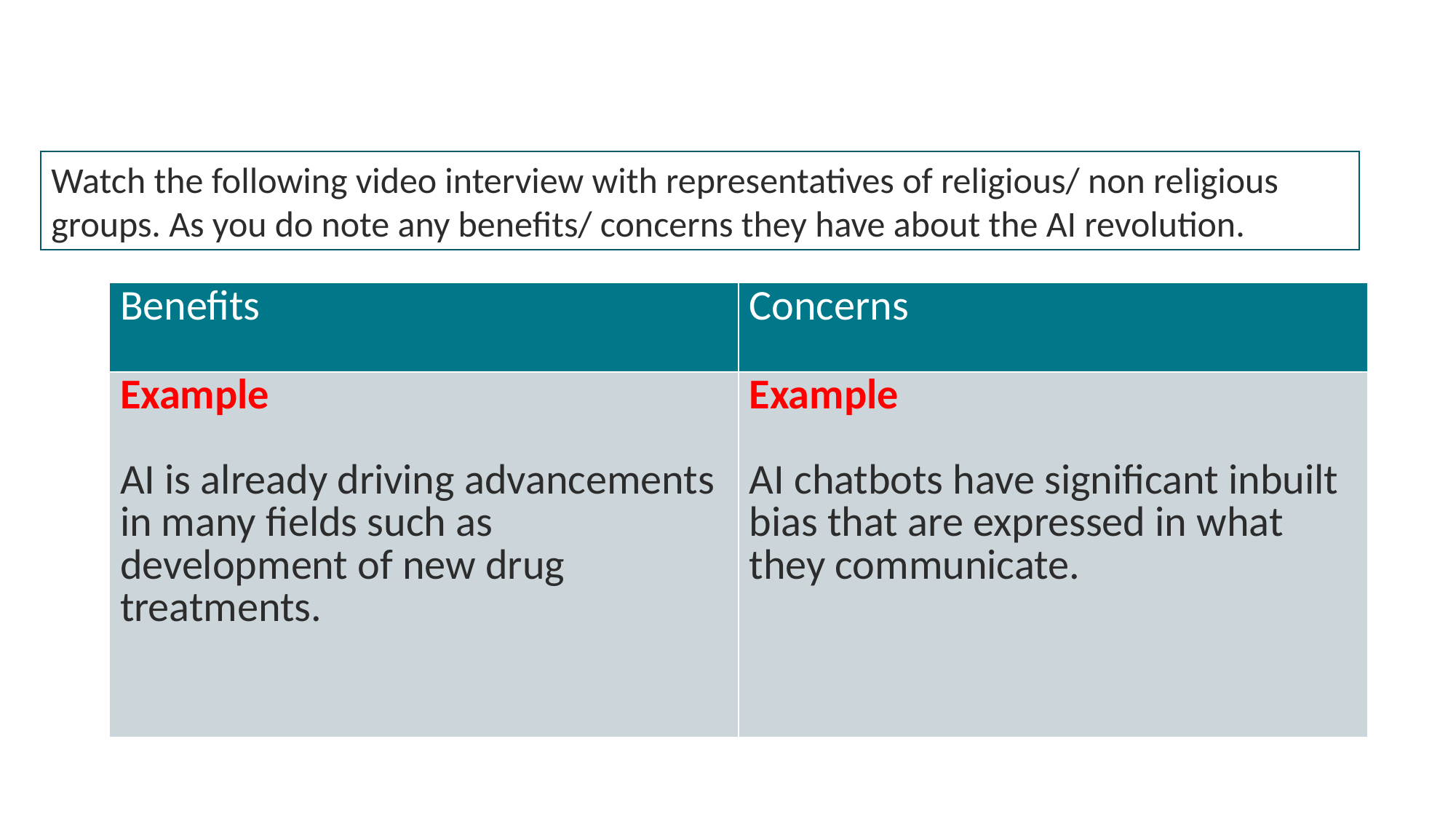

Task 1: The coming AI revolution
Watch the following video interview with representatives of religious/ non religious groups. As you do note any benefits/ concerns they have about the AI revolution.
| Benefits | Concerns |
| --- | --- |
| Example AI is already driving advancements in many fields such as development of new drug treatments. | Example AI chatbots have significant inbuilt bias that are expressed in what they communicate. |